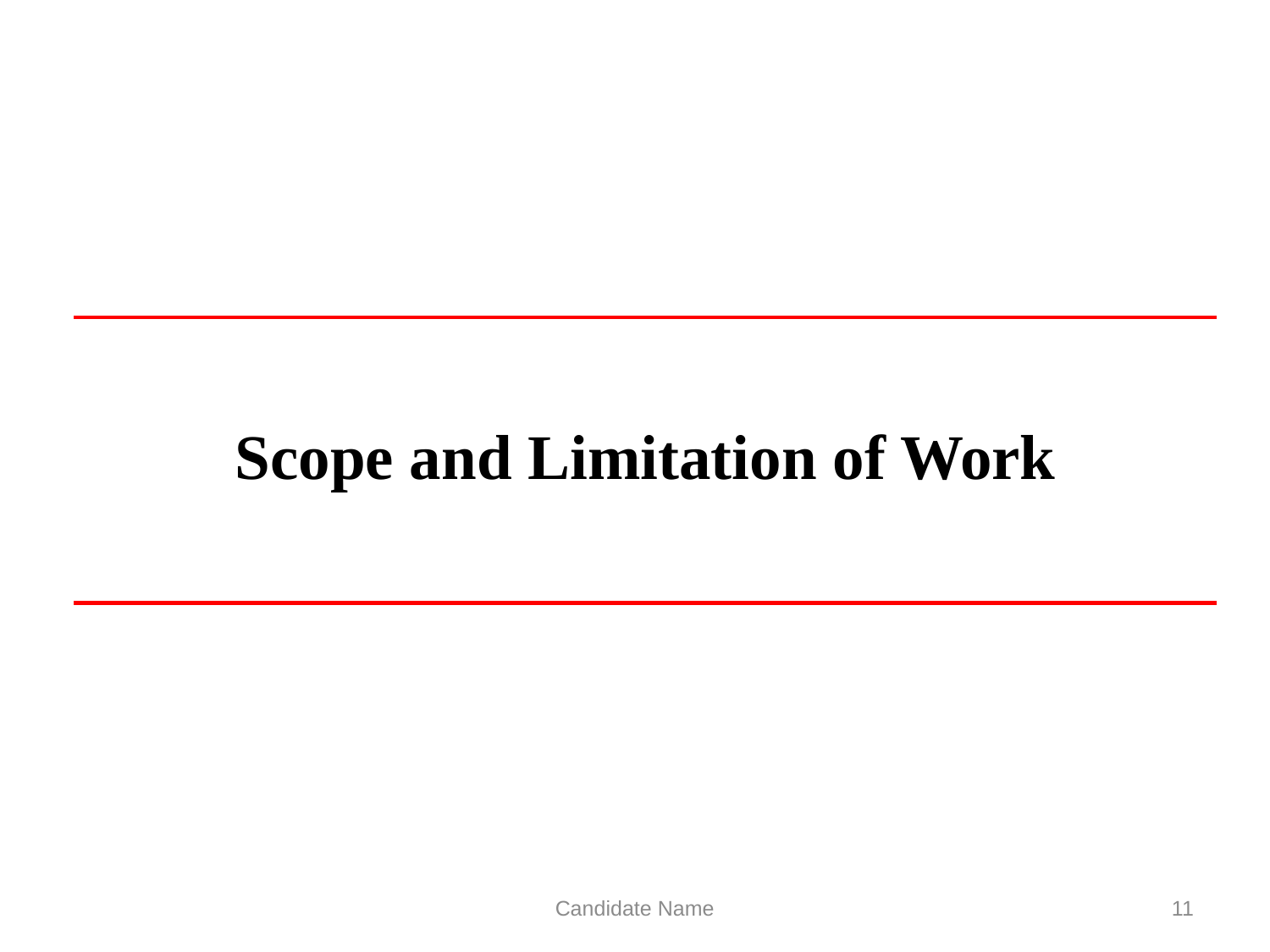

# Scope and Limitation of Work
Candidate Name
11